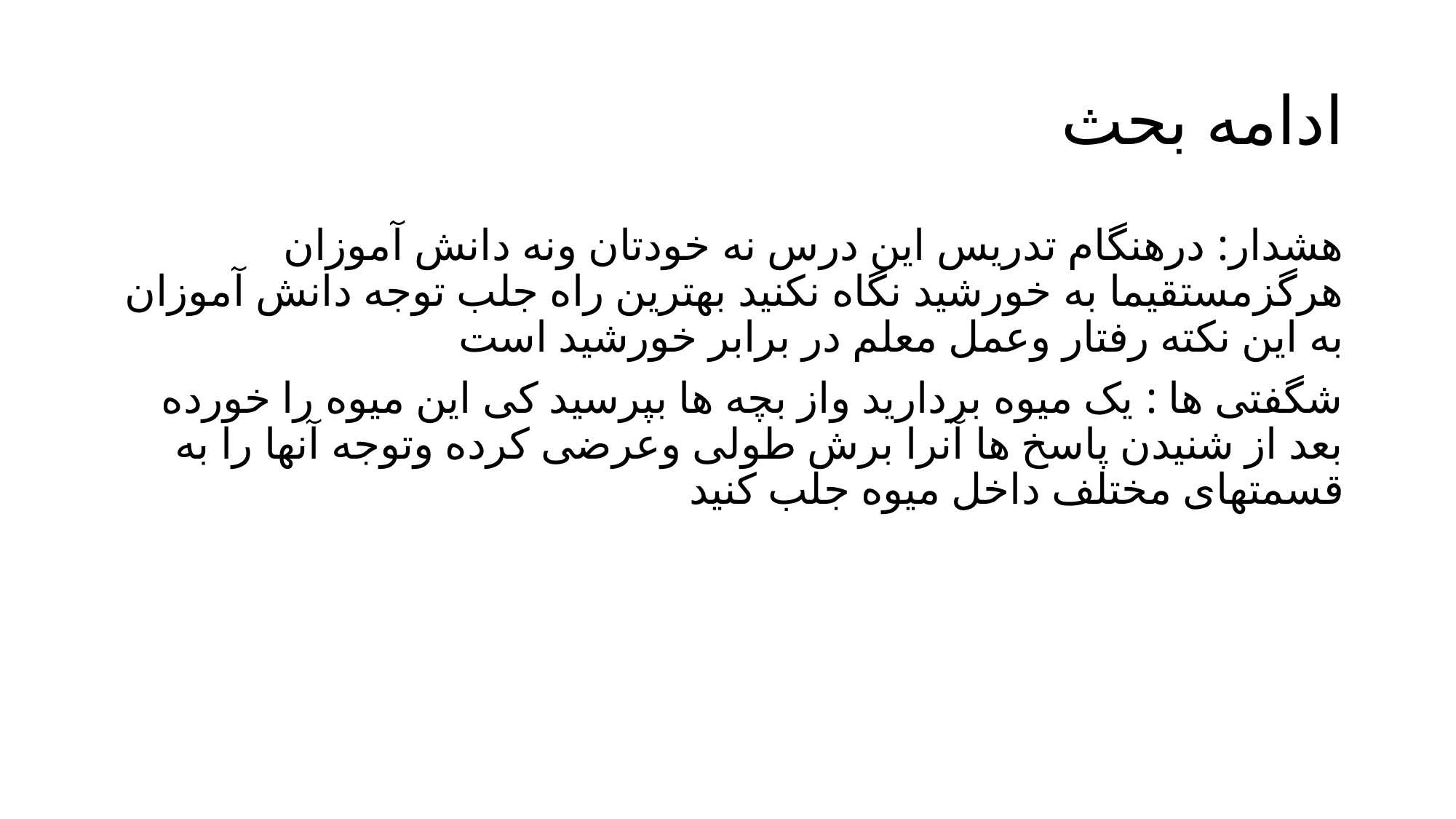

# ادامه بحث
هشدار: درهنگام تدریس این درس نه خودتان ونه دانش آموزان هرگزمستقیما به خورشید نگاه نکنید بهترین راه جلب توجه دانش آموزان به این نکته رفتار وعمل معلم در برابر خورشید است
شگفتی ها : یک میوه بردارید واز بچه ها بپرسید کی این میوه را خورده بعد از شنیدن پاسخ ها آنرا برش طولی وعرضی کرده وتوجه آنها را به قسمتهای مختلف داخل میوه جلب کنید